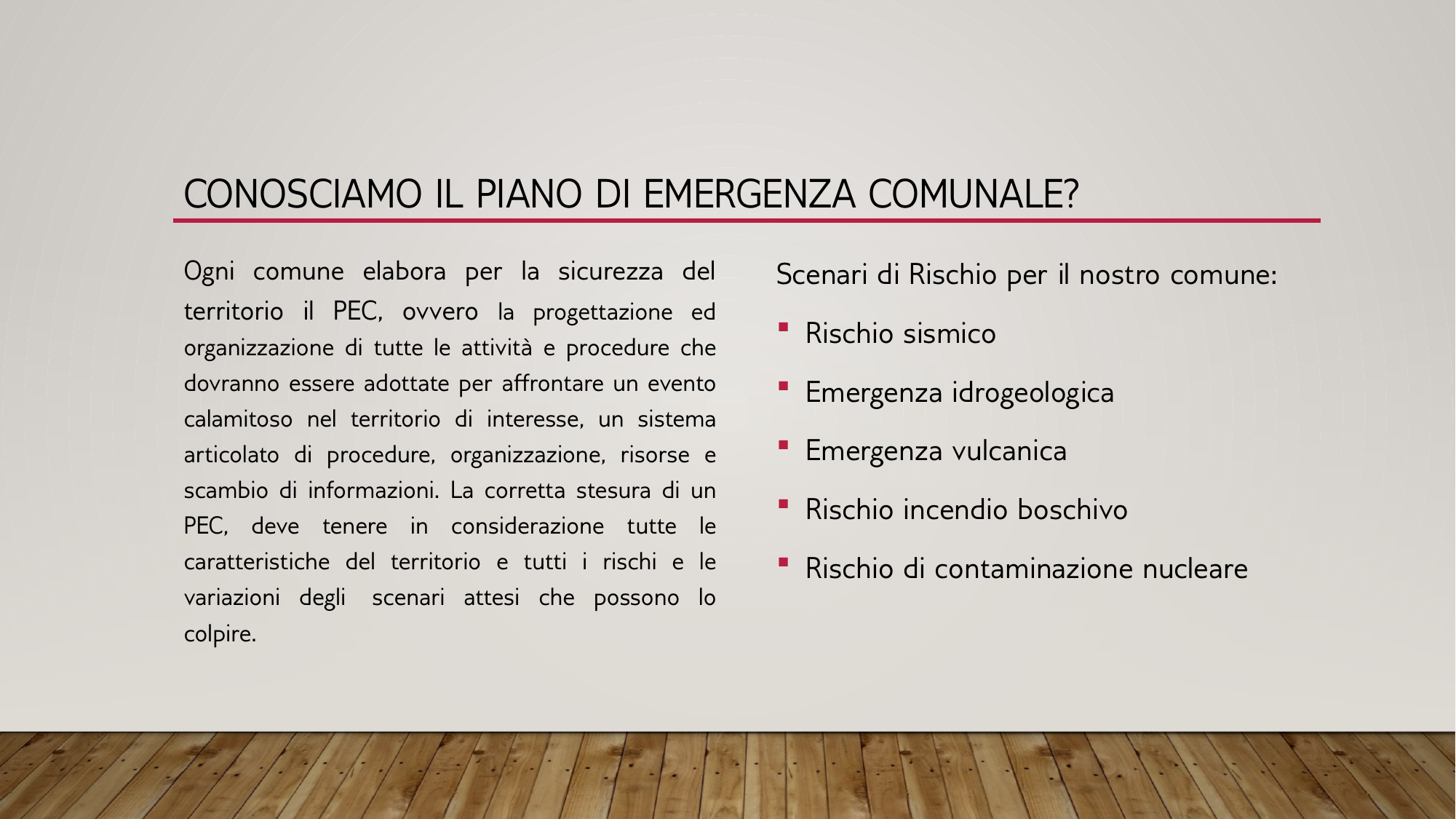

# CONOSCIAMO IL PIANO DI EMERGENZA COMUNALE?
Ogni comune elabora per la sicurezza del territorio il PEC, ovvero la progettazione ed organizzazione di tutte le attività e procedure che dovranno essere adottate per affrontare un evento calamitoso nel territorio di interesse, un sistema articolato di procedure, organizzazione, risorse e scambio di informazioni. La corretta stesura di un PEC, deve tenere in considerazione tutte le caratteristiche del territorio e tutti i rischi e le variazioni degli  scenari attesi che possono lo colpire.
Scenari di Rischio per il nostro comune:
Rischio sismico
Emergenza idrogeologica
Emergenza vulcanica
Rischio incendio boschivo
Rischio di contaminazione nucleare